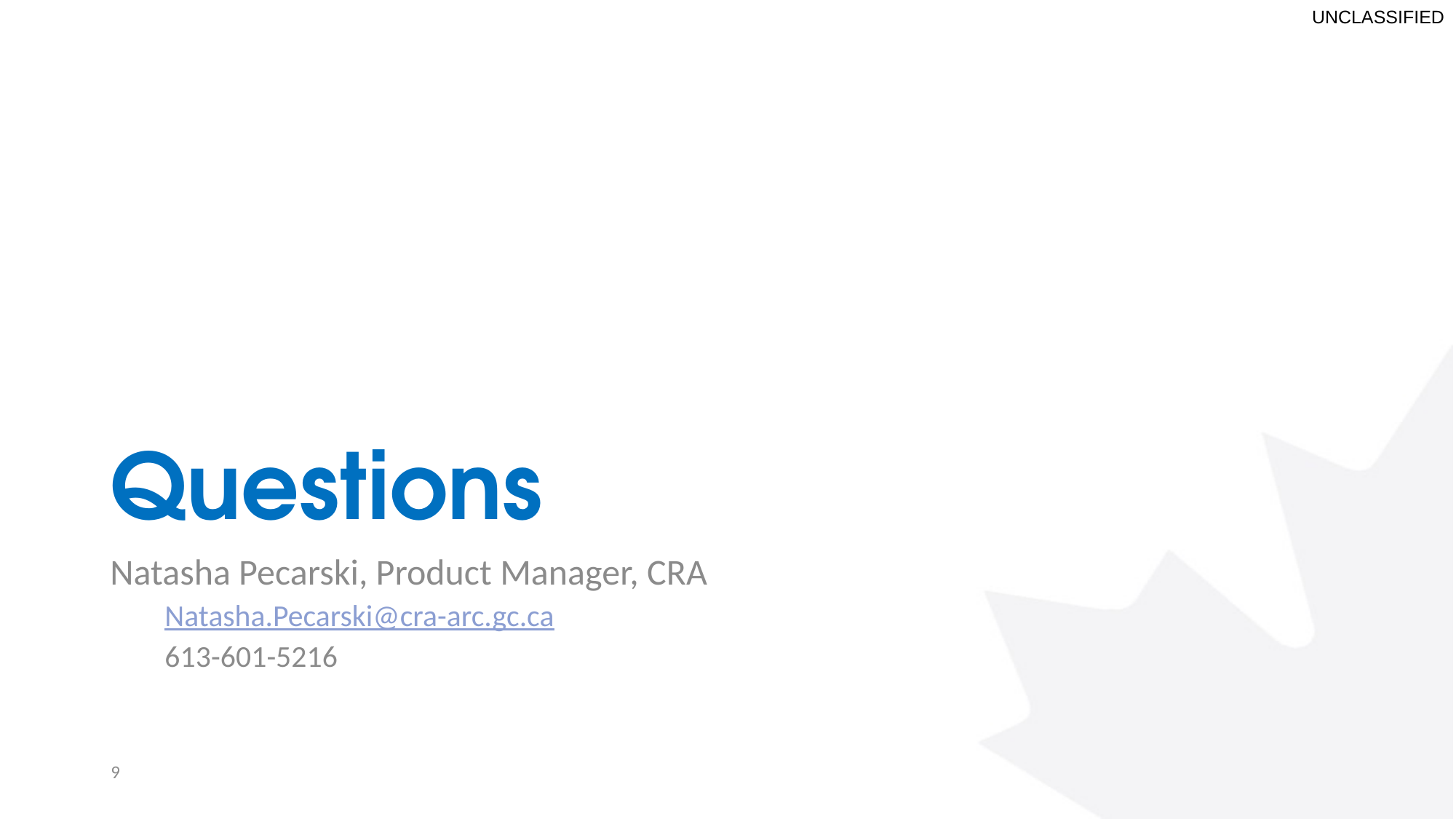

# Questions
Natasha Pecarski, Product Manager, CRA
Natasha.Pecarski@cra-arc.gc.ca
613-601-5216
9